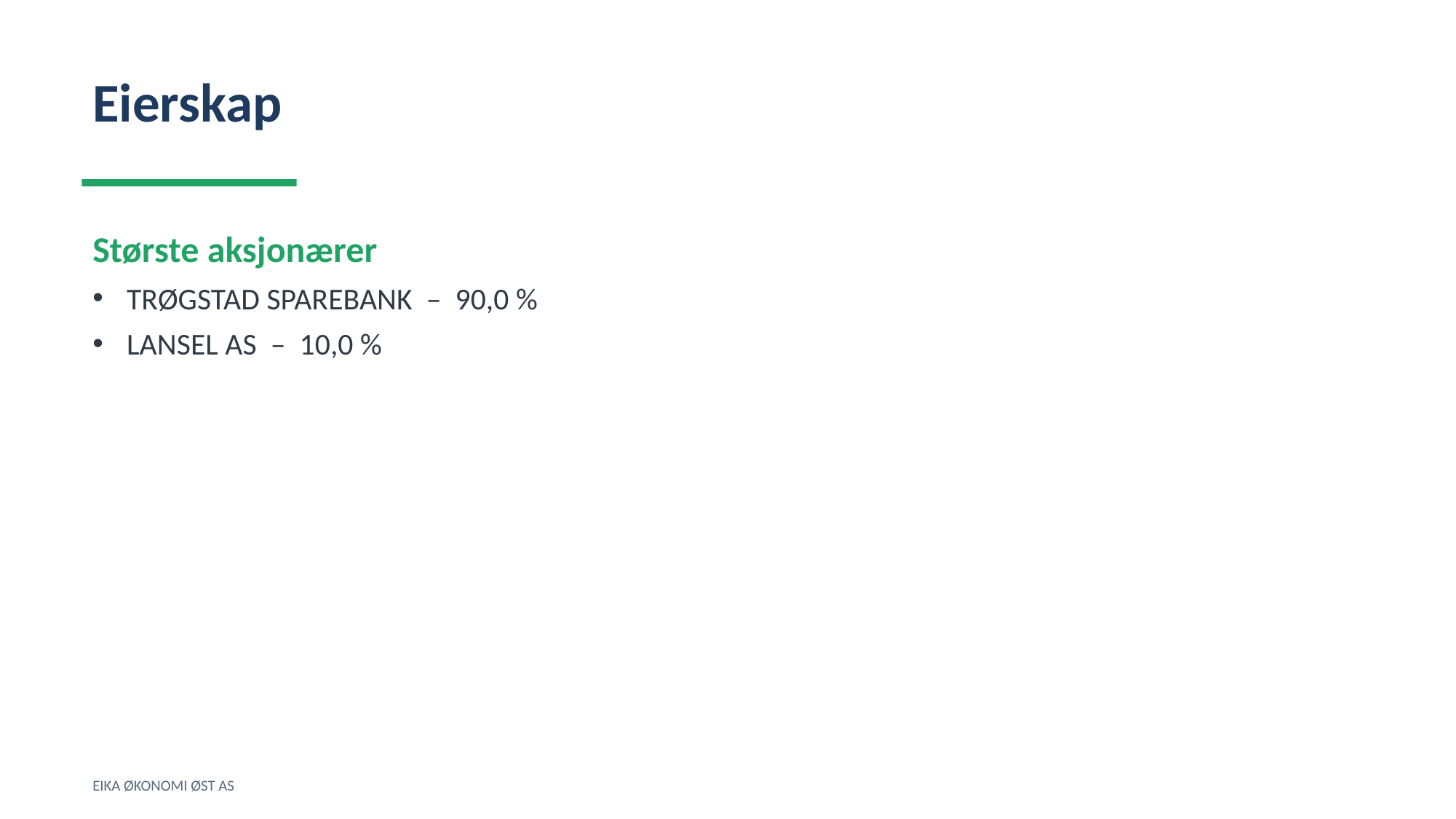

Eierskap

Største aksjonærer
TRØGSTAD SPAREBANK  –  90,0 %
LANSEL AS  –  10,0 %
EIKA ØKONOMI ØST AS